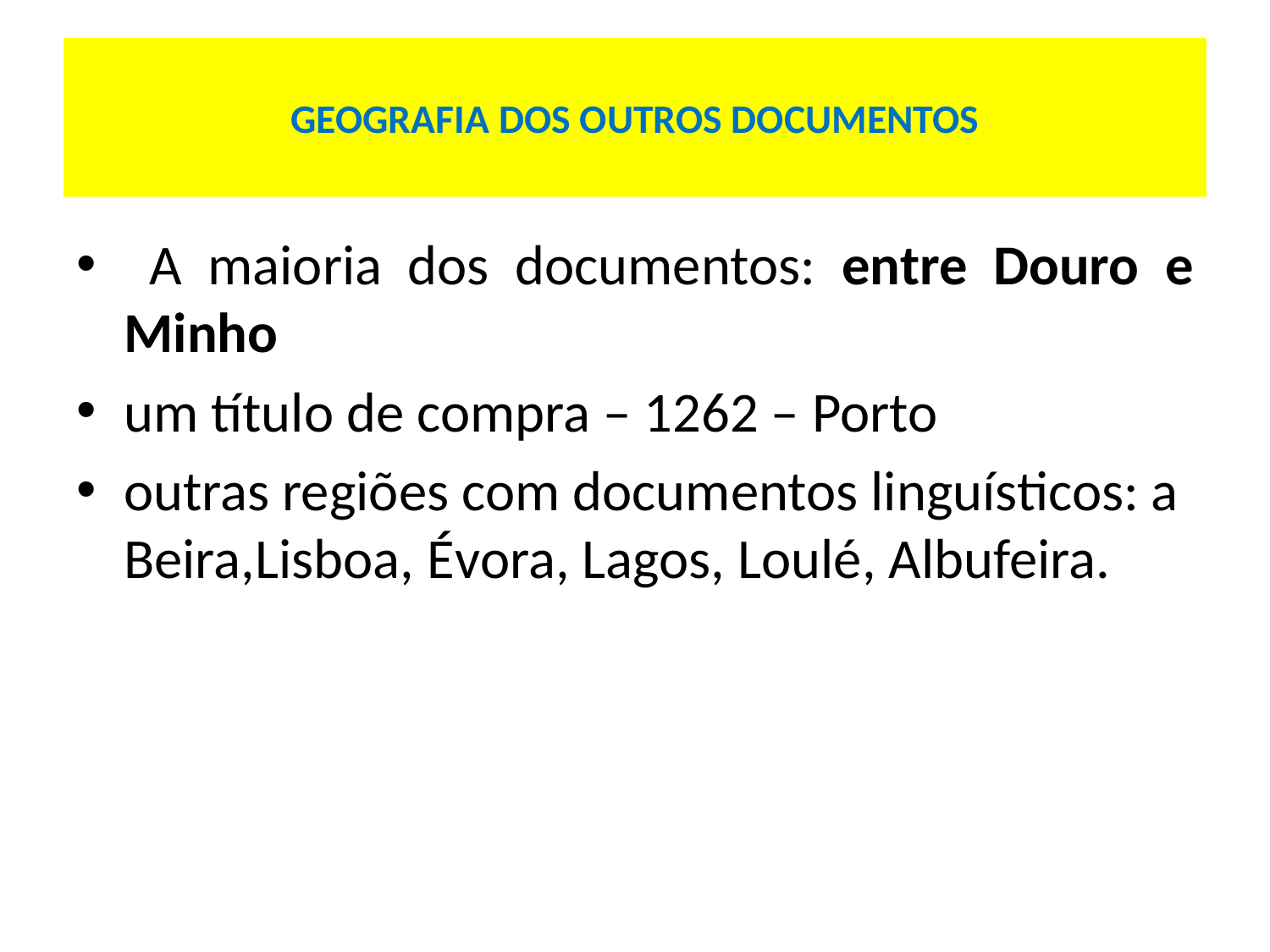

# GEOGRAFIA DOS OUTROS DOCUMENTOS
 A maioria dos documentos: entre Douro e Minho
um título de compra – 1262 – Porto
outras regiões com documentos linguísticos: a Beira,Lisboa, Évora, Lagos, Loulé, Albufeira.